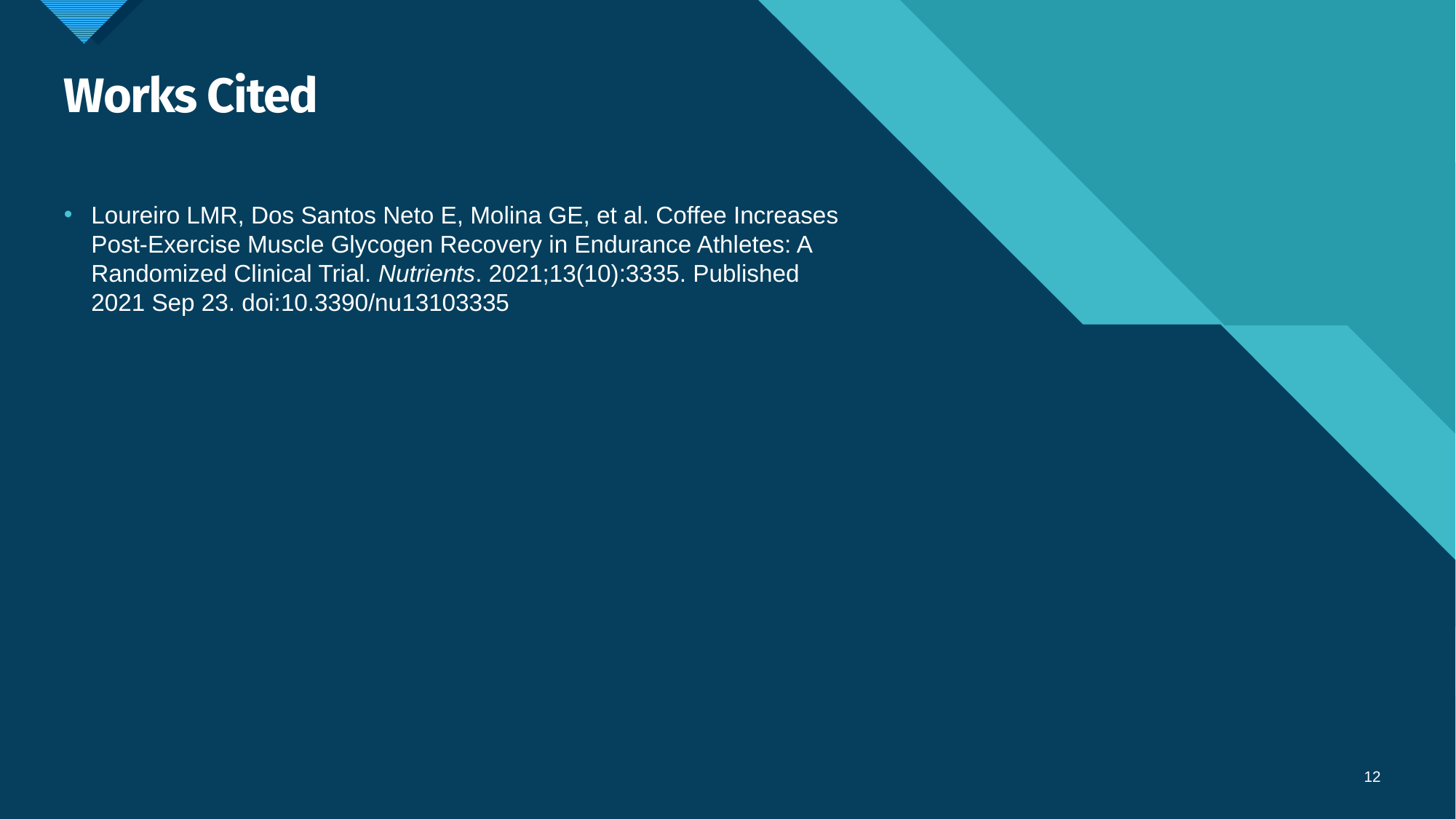

# Works Cited
Loureiro LMR, Dos Santos Neto E, Molina GE, et al. Coffee Increases Post-Exercise Muscle Glycogen Recovery in Endurance Athletes: A Randomized Clinical Trial. Nutrients. 2021;13(10):3335. Published 2021 Sep 23. doi:10.3390/nu13103335
12